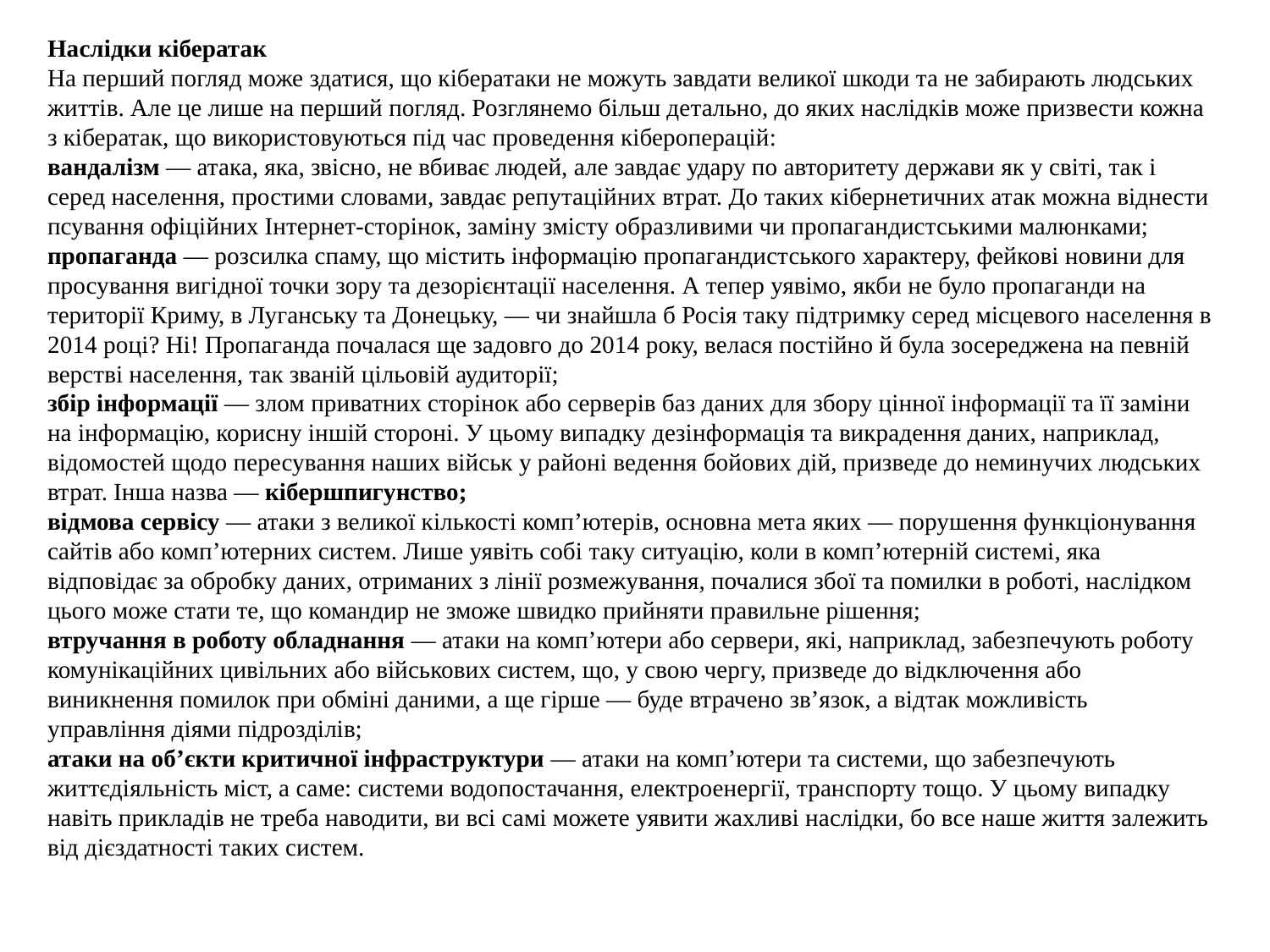

Наслідки кібератак
На перший погляд може здатися, що кібератаки не можуть завдати великої шкоди та не забирають людських життів. Але це лише на перший погляд. Розглянемо більш детально, до яких наслідків може призвести кожна з кібератак, що використовуються під час проведення кібероперацій:
вандалізм — атака, яка, звісно, не вбиває людей, але завдає удару по авторитету держави як у світі, так і серед населення, простими словами, завдає репутаційних втрат. До таких кібернетичних атак можна віднести псування офіційних Інтернет-сторінок, заміну змісту образливими чи пропагандистськими малюнками;
пропаганда — розсилка спаму, що містить інформацію пропагандистського характеру, фейкові новини для просування вигідної точки зору та дезорієнтації населення. А тепер уявімо, якби не було пропаганди на території Криму, в Луганську та Донецьку, — чи знайшла б Росія таку підтримку серед місцевого населення в 2014 році? Ні! Пропаганда почалася ще задовго до 2014 року, велася постійно й була зосереджена на певній верстві населення, так званій цільовій аудиторії;
збір інформації — злом приватних сторінок або серверів баз даних для збору цінної інформації та її заміни на інформацію, корисну іншій стороні. У цьому випадку дезінформація та викрадення даних, наприклад, відомостей щодо пересування наших військ у районі ведення бойових дій, призведе до неминучих людських втрат. Інша назва — кібершпигунство;
відмова сервісу — атаки з великої кількості комп’ютерів, основна мета яких — порушення функціонування сайтів або комп’ютерних систем. Лише уявіть собі таку ситуацію, коли в комп’ютерній системі, яка відповідає за обробку даних, отриманих з лінії розмежування, почалися збої та помилки в роботі, наслідком цього може стати те, що командир не зможе швидко прийняти правильне рішення;
втручання в роботу обладнання — атаки на комп’ютери або сервери, які, наприклад, забезпечують роботу комунікаційних цивільних або військових систем, що, у свою чергу, призведе до відключення або виникнення помилок при обміні даними, а ще гірше — буде втрачено зв’язок, а відтак можливість управління діями підрозділів;
атаки на об’єкти критичної інфраструктури — атаки на комп’ютери та системи, що забезпечують життєдіяльність міст, а саме: системи водопостачання, електроенергії, транспорту тощо. У цьому випадку навіть прикладів не треба наводити, ви всі самі можете уявити жахливі наслідки, бо все наше життя залежить від дієздатності таких систем.